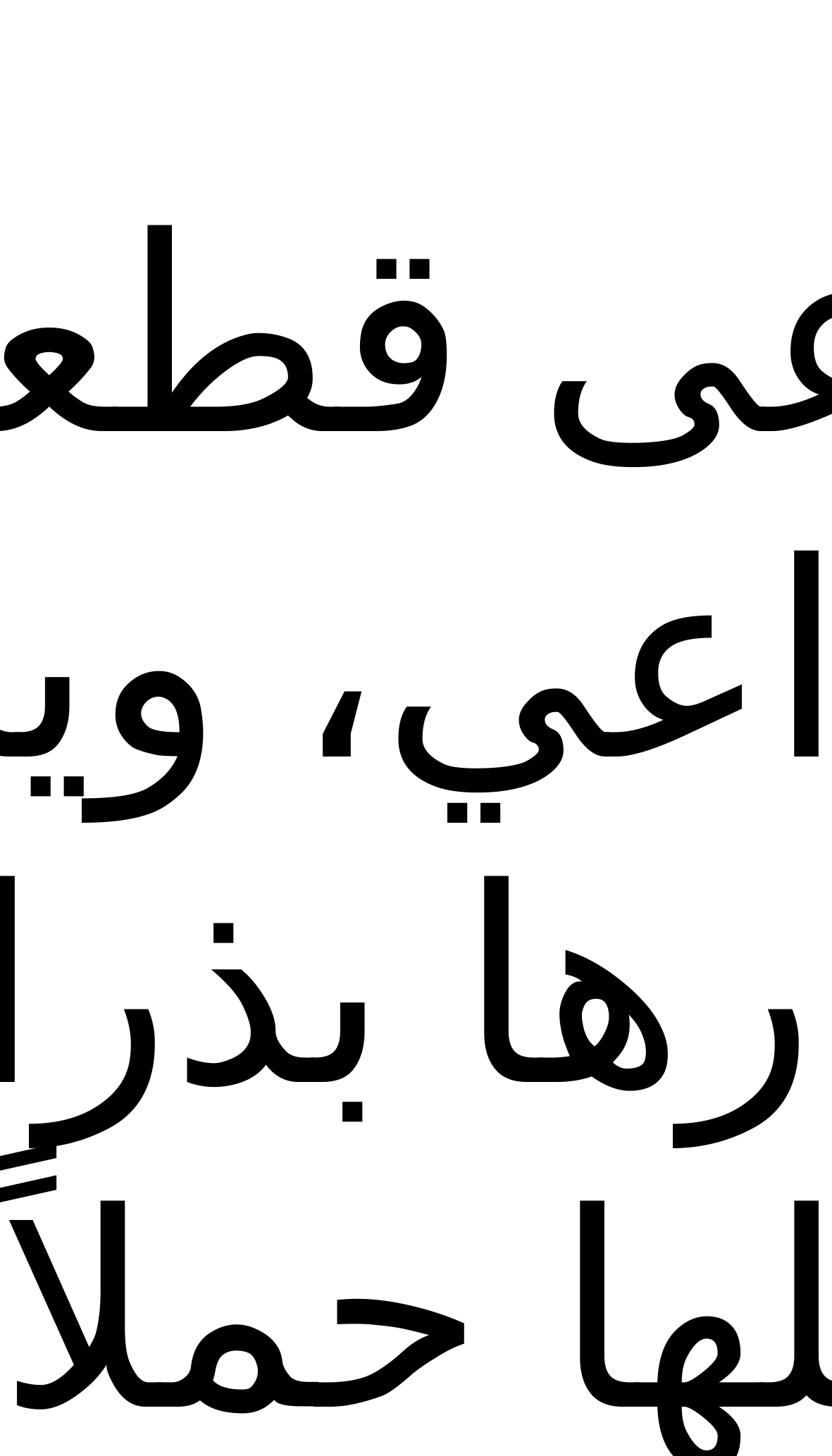

يرعى قطعانه كالراعي، ويجمع صغارها بذراعه، يحملها حملاً في حضنه